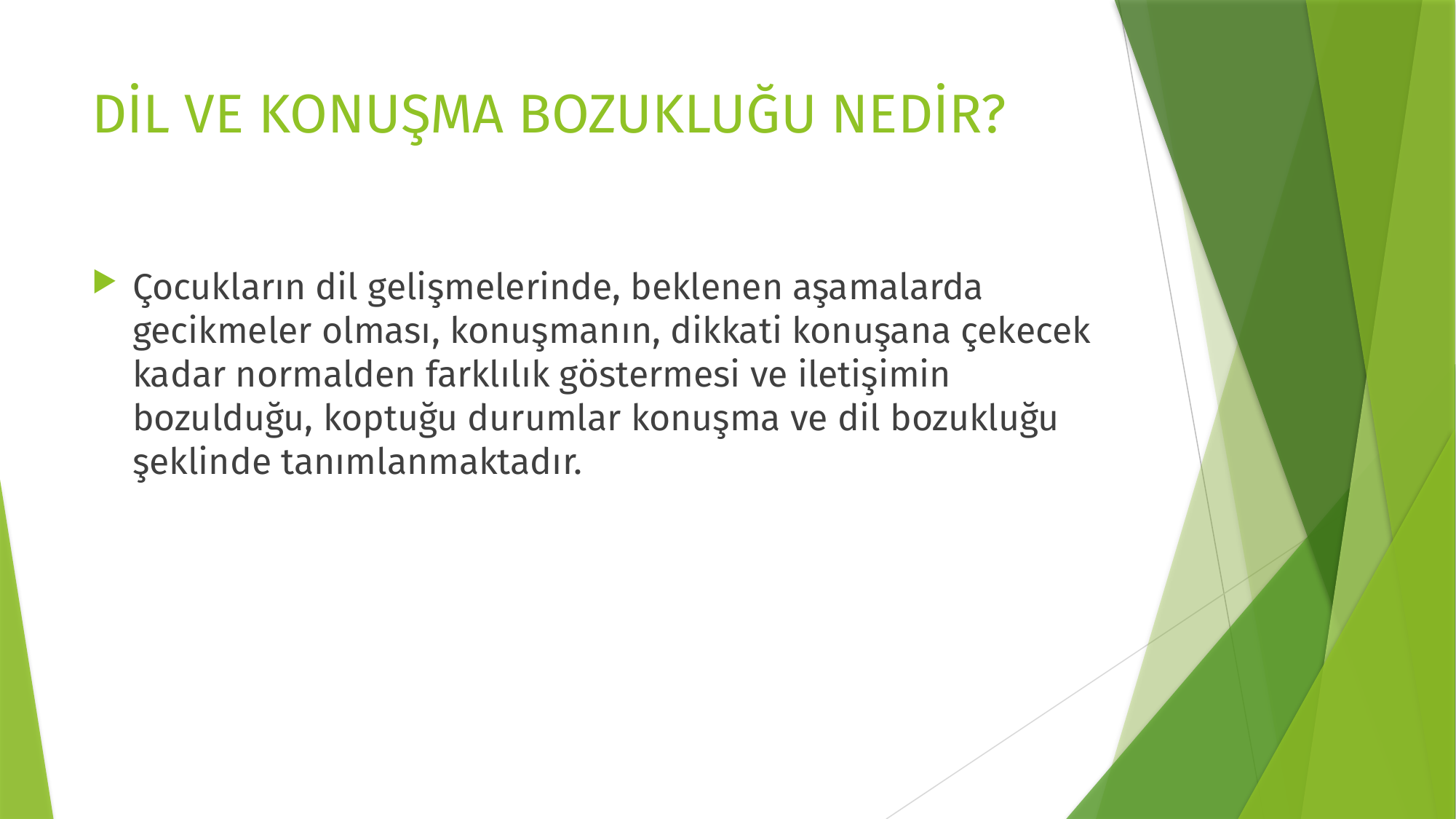

# DİL VE KONUŞMA BOZUKLUĞU NEDİR?
Çocukların dil gelişmelerinde, beklenen aşamalarda gecikmeler olması, konuşmanın, dikkati konuşana çekecek kadar normalden farklılık göstermesi ve iletişimin bozulduğu, koptuğu durumlar konuşma ve dil bozukluğu şeklinde tanımlanmaktadır.